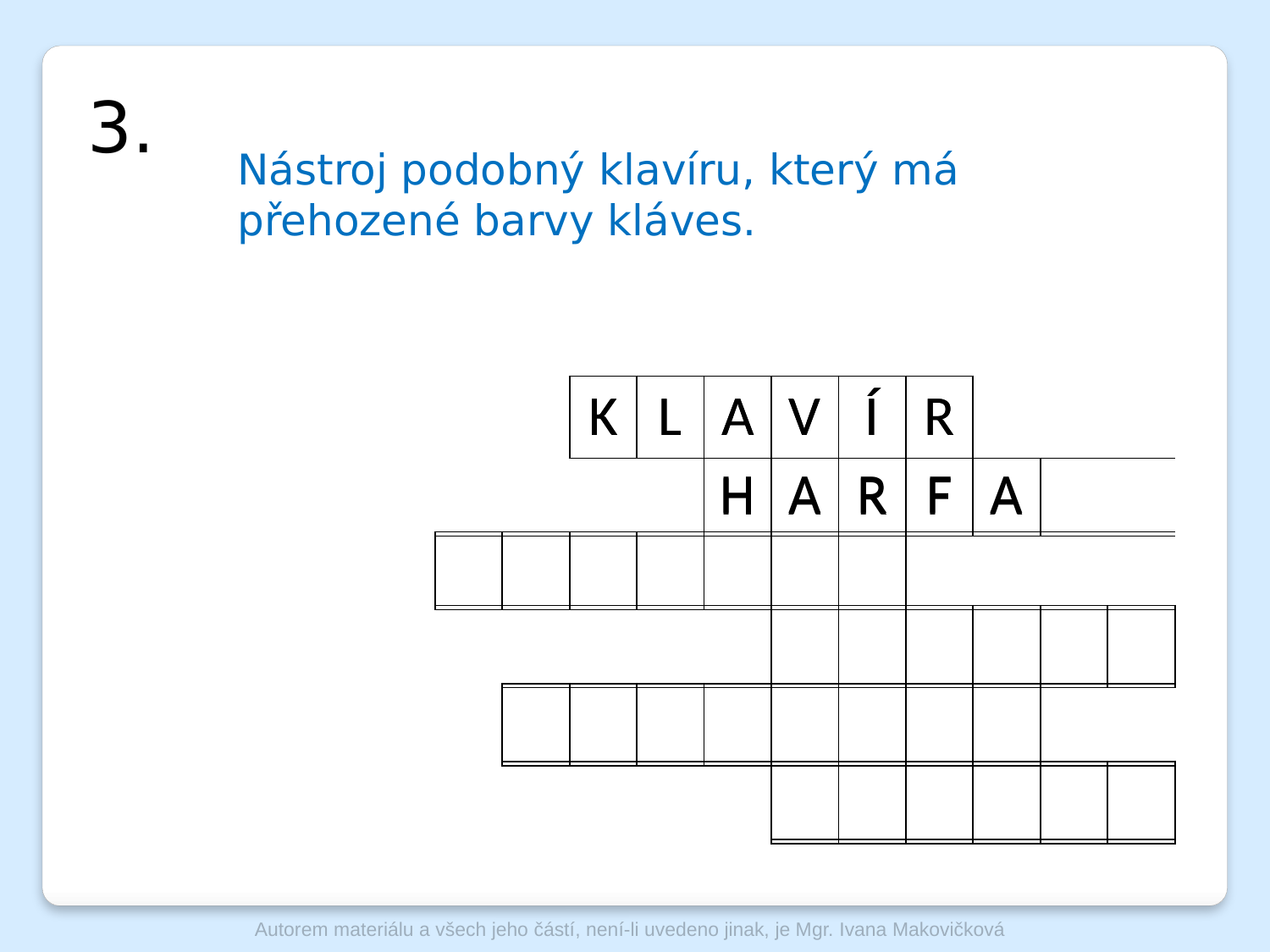

3.
Nástroj podobný klavíru, který má přehozené barvy kláves.
|  |  | K | L | A | V | Í | R |  |  |  |
| --- | --- | --- | --- | --- | --- | --- | --- | --- | --- | --- |
|  |  |  |  | H | A | R | F | A |  |  |
|  |  |  |  |  |  |  |  |  |  |  |
|  |  |  |  |  |  |  |  |  |  |  |
|  |  |  |  |  |  |  |  |  |  |  |
|  |  |  |  |  |  |  |  |  |  |  |
|  |  | K | L | A | V | Í | R |  |  |  |
| --- | --- | --- | --- | --- | --- | --- | --- | --- | --- | --- |
|  |  |  |  | H | A | R | F | A |  |  |
|  |  |  |  |  |  |  |  |  |  |  |
|  |  |  |  |  |  |  |  |  |  |  |
|  |  |  |  |  |  |  |  |  |  |  |
|  |  |  |  |  |  |  |  |  |  |  |
Autorem materiálu a všech jeho částí, není-li uvedeno jinak, je Mgr. Ivana Makovičková